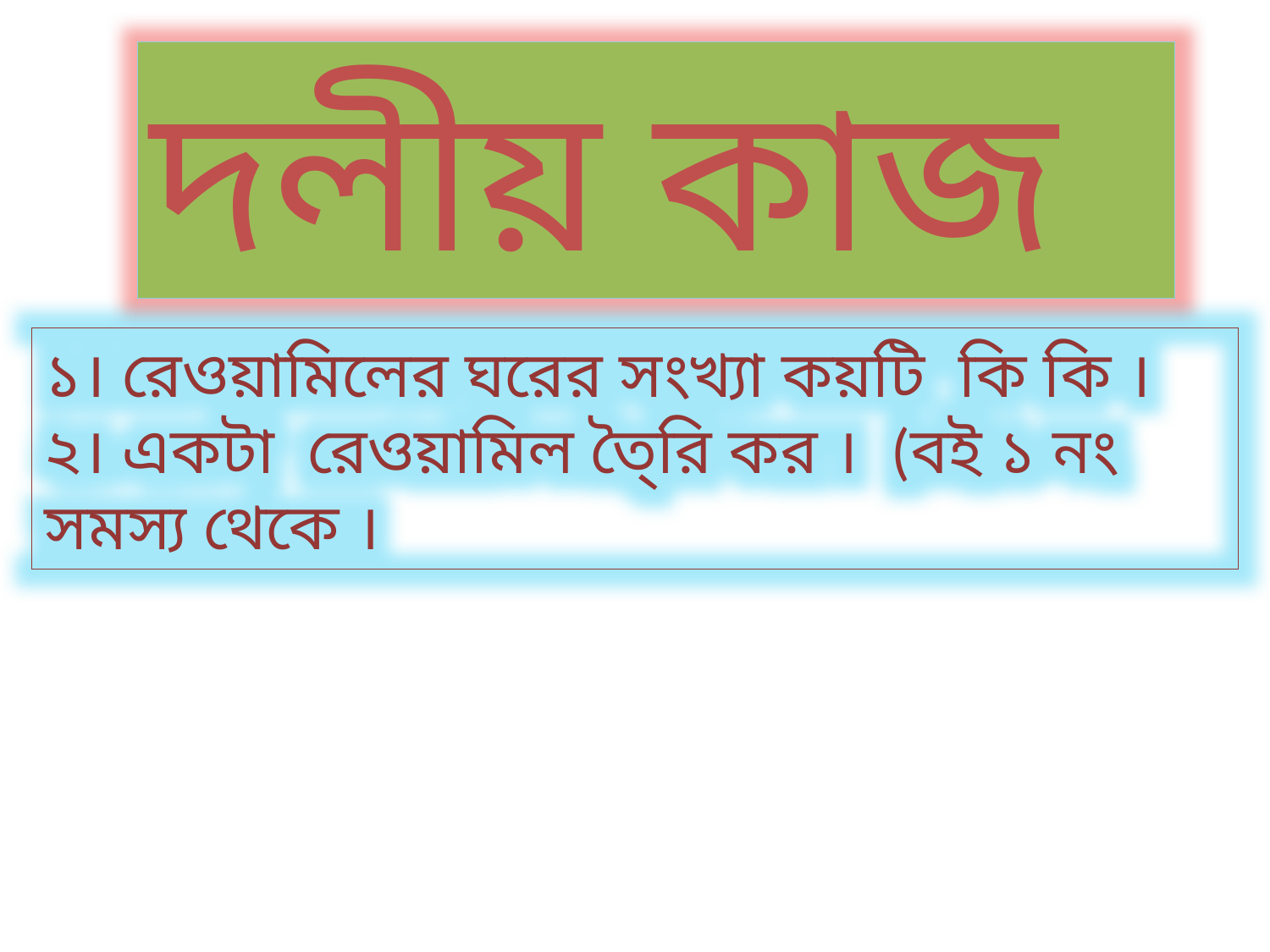

দলীয় কাজ
১। রেওয়ামিলের ঘরের সংখ্যা কয়টি  কি কি ।
২। একটা  রেওয়ামিল তৈ্রি কর ।  (বই ১ নং সমস্য থেকে ।